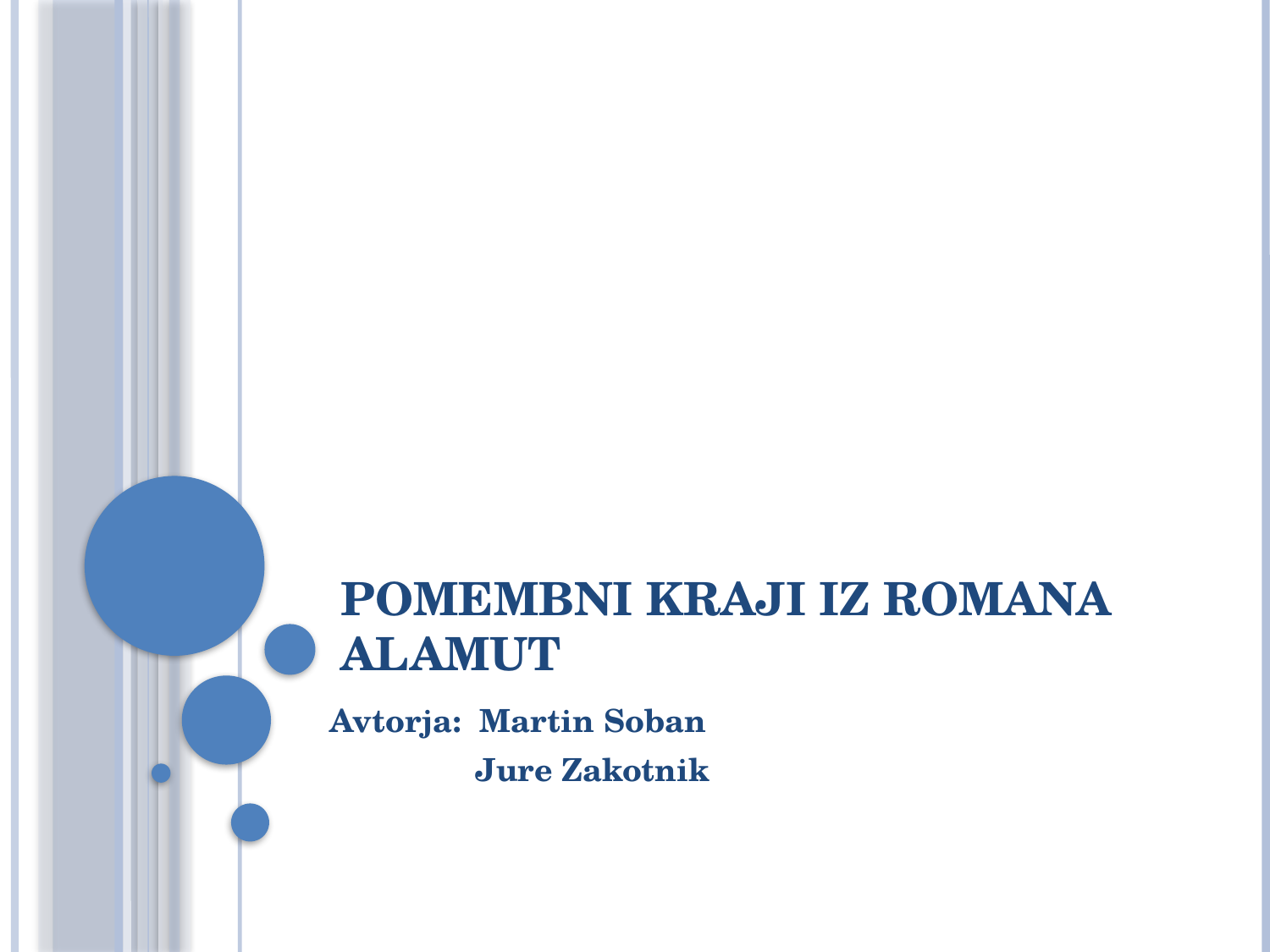

# Pomembni kraji iz romana Alamut
Avtorja:  Martin Soban
                Jure Zakotnik